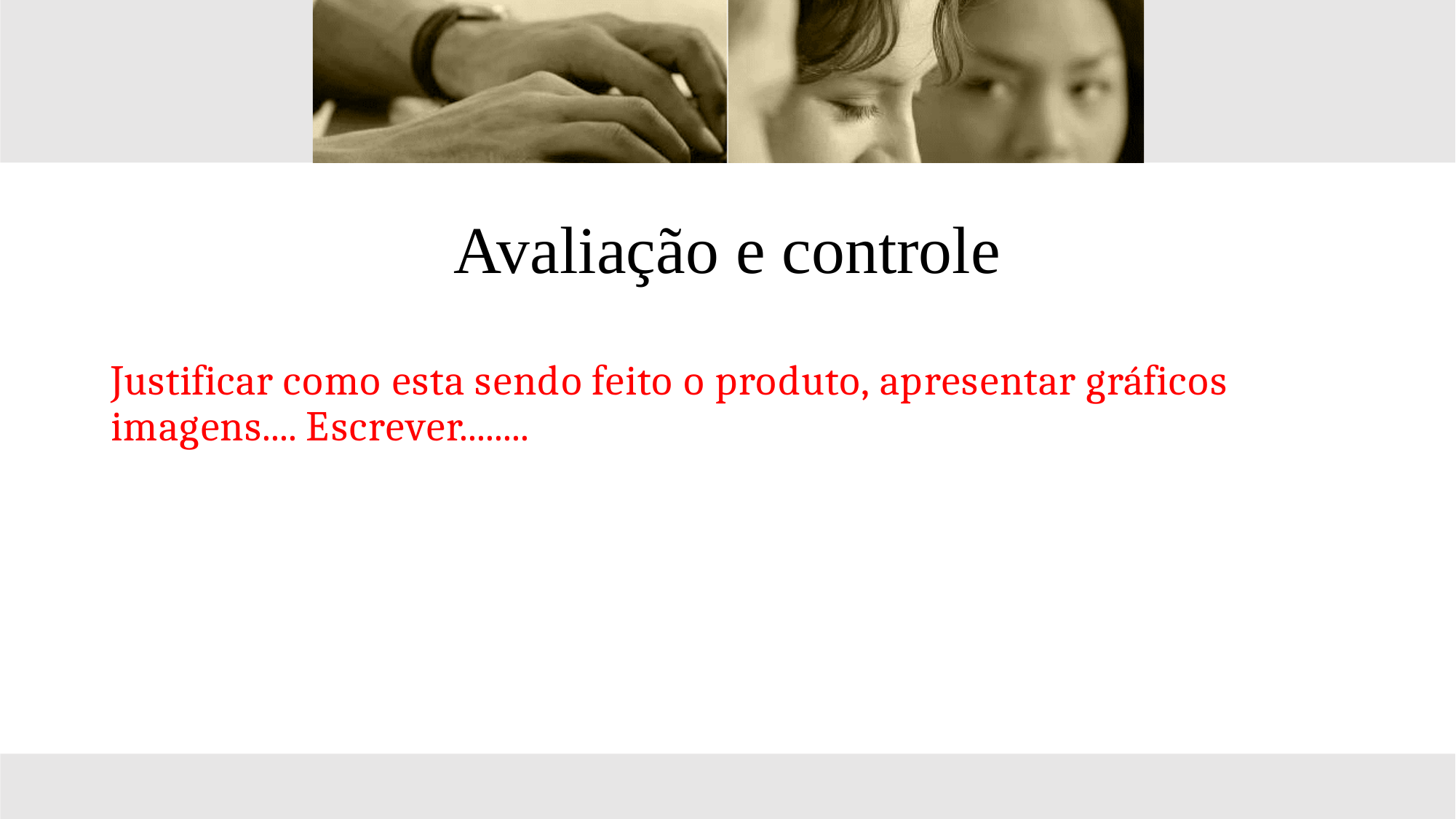

# Avaliação e controle
Justificar como esta sendo feito o produto, apresentar gráficos imagens.... Escrever........